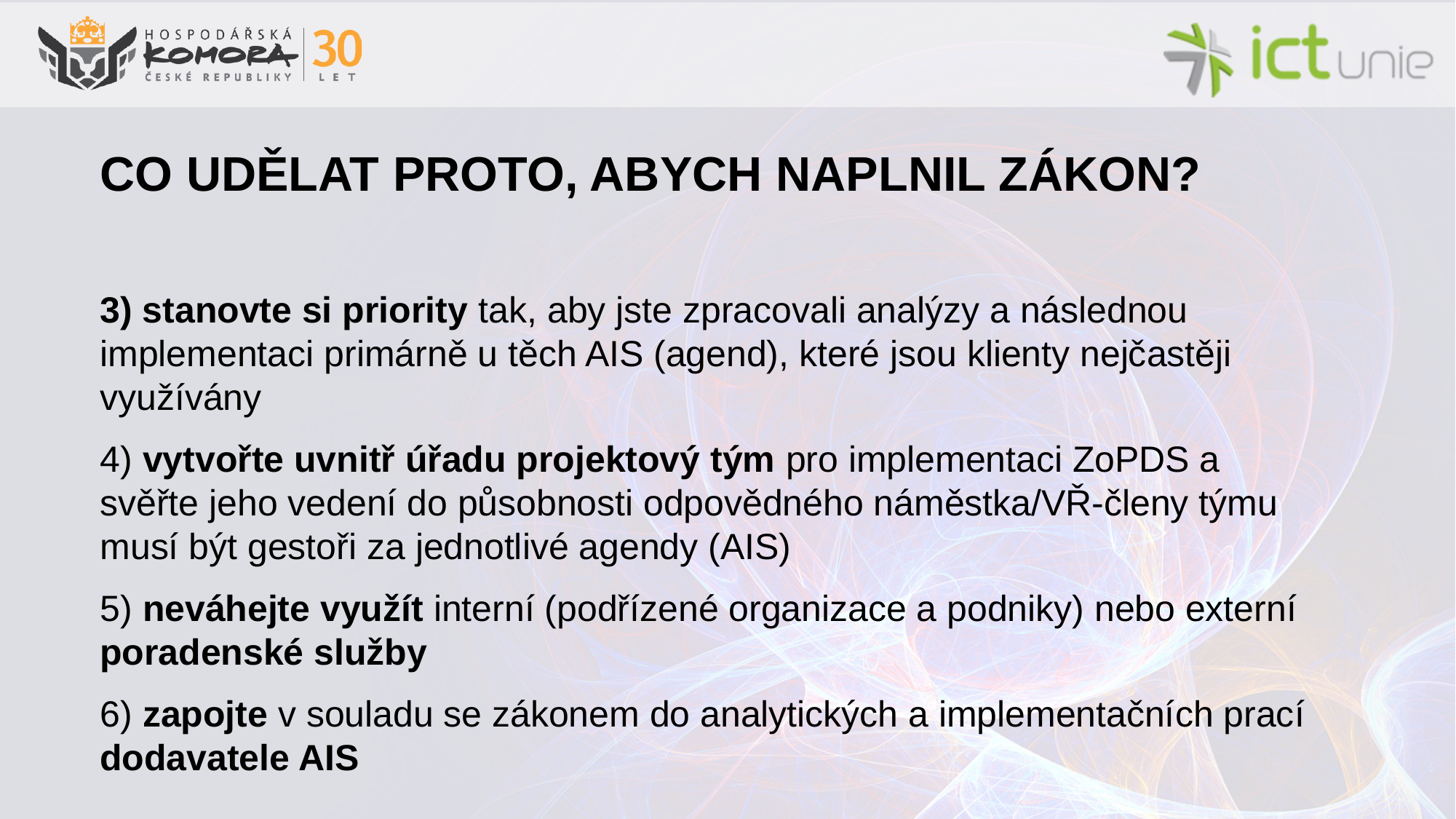

Co udělat proto, abych naplnil zákon?

3) stanovte si priority tak, aby jste zpracovali analýzy a následnou implementaci primárně u těch AIS (agend), které jsou klienty nejčastěji využívány
4) vytvořte uvnitř úřadu projektový tým pro implementaci ZoPDS a svěřte jeho vedení do působnosti odpovědného náměstka/VŘ-členy týmu musí být gestoři za jednotlivé agendy (AIS)
5) neváhejte využít interní (podřízené organizace a podniky) nebo externí poradenské služby
6) zapojte v souladu se zákonem do analytických a implementačních prací dodavatele AIS